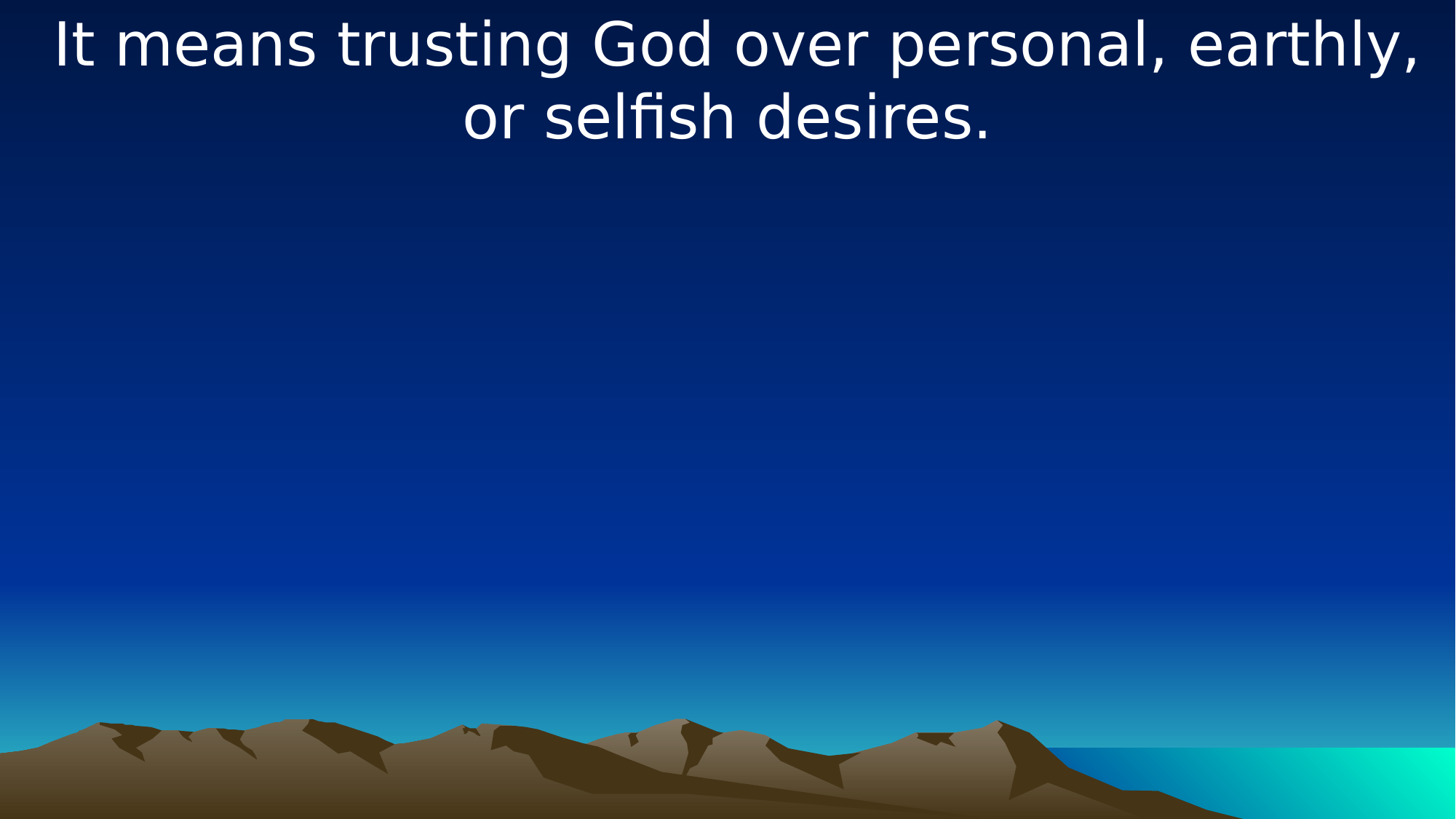

It means trusting God over personal, earthly, or selfish desires.